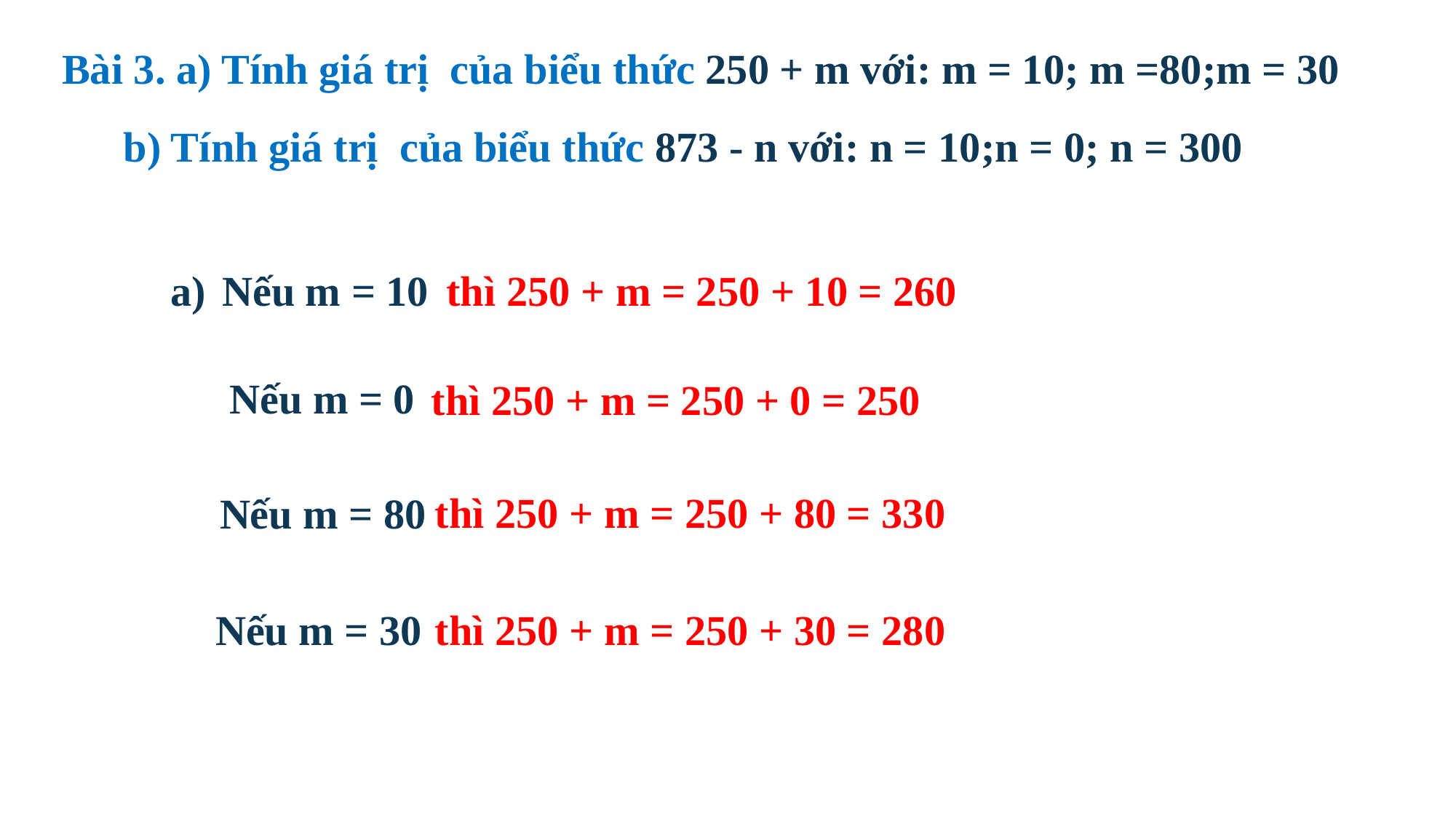

Bài 3. a) Tính giá trị  của biểu thức 250 + m với: m = 10; m =80;m = 30
     b) Tính giá trị  của biểu thức 873 - n với: n = 10;n = 0; n = 300
 Nếu m = 10
  thì 250 + m = 250 + 10 = 260
   Nếu m = 0
    thì 250 + m = 250 + 0 = 250
    thì 250 + m = 250 + 80 = 330
	   Nếu m = 80
	   Nếu m = 30
    thì 250 + m = 250 + 30 = 280